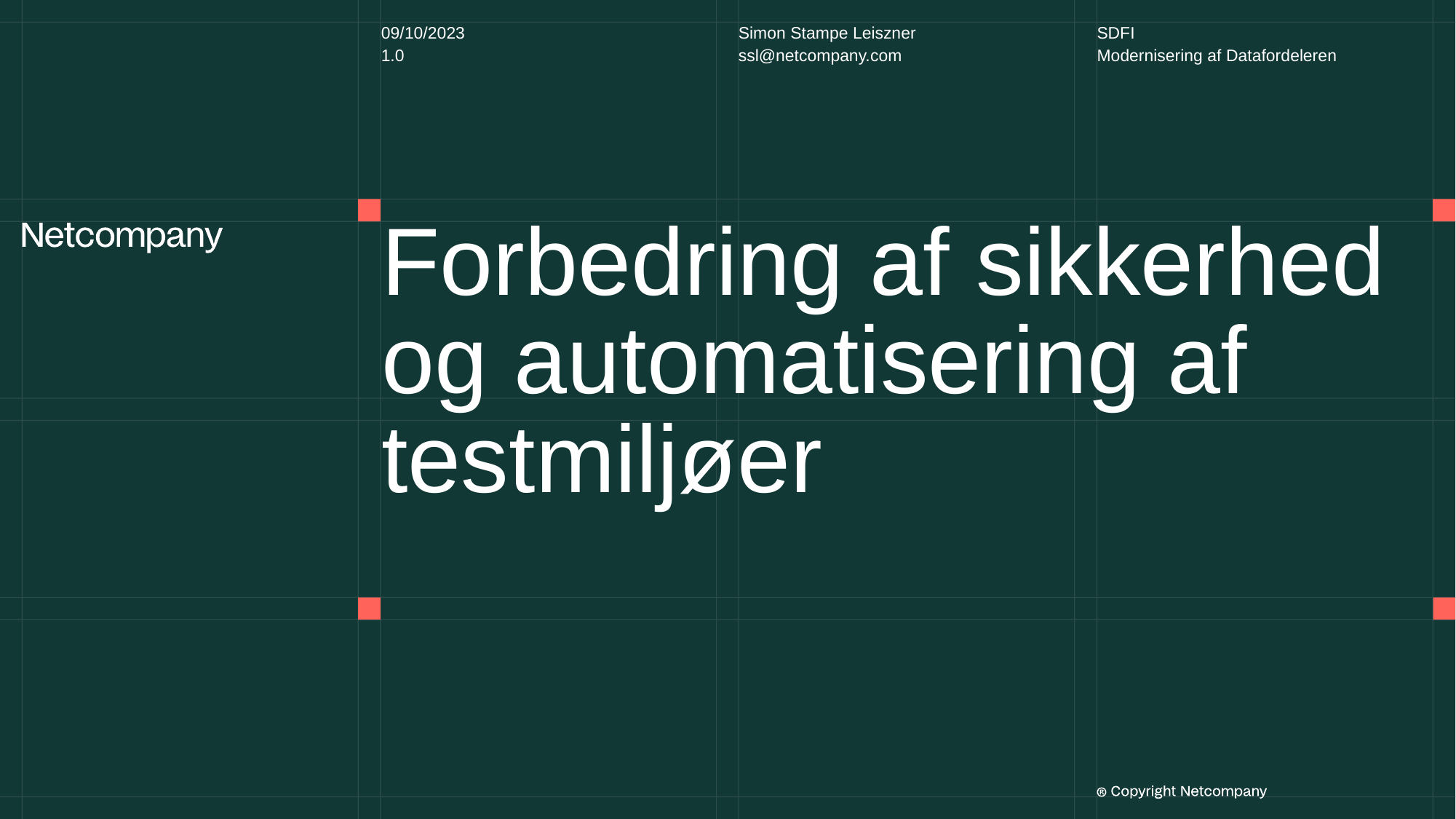

09/10/2023
Simon Stampe Leiszner
SDFI
1.0
ssl@netcompany.com
Modernisering af Datafordeleren
# Forbedring af sikkerhed og automatisering af testmiljøer
21 June, 2023

1